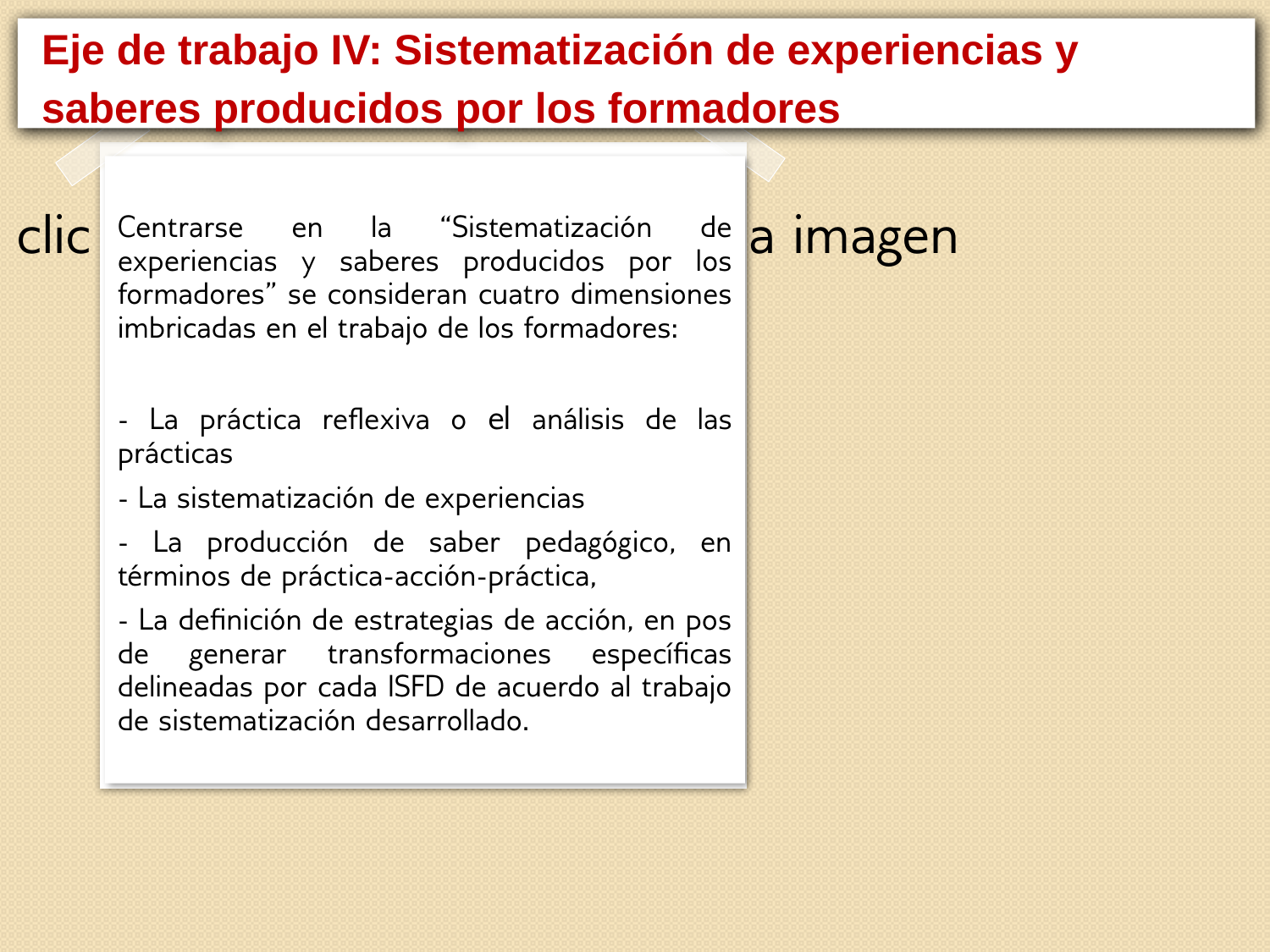

Eje de trabajo IV: Sistematización de experiencias y saberes producidos por los formadores

Centrarse en la “Sistematización de experiencias y saberes producidos por los formadores” se consideran cuatro dimensiones imbricadas en el trabajo de los formadores:

- La práctica reflexiva o el análisis de las prácticas
- La sistematización de experiencias
- La producción de saber pedagógico, en términos de práctica-acción-práctica,
- La definición de estrategias de acción, en pos de generar transformaciones específicas delineadas por cada ISFD de acuerdo al trabajo de sistematización desarrollado.